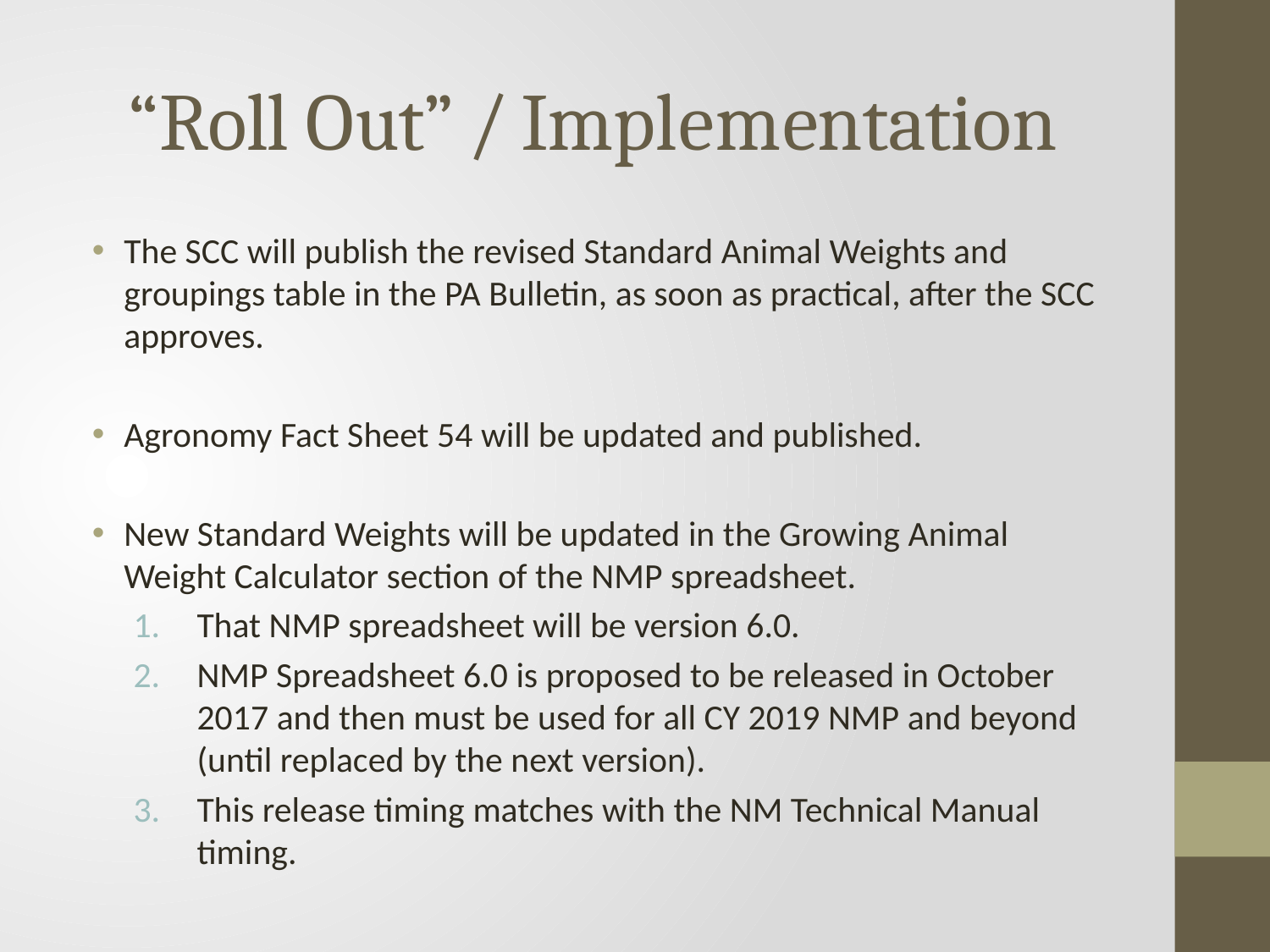

# “Roll Out” / Implementation
The SCC will publish the revised Standard Animal Weights and groupings table in the PA Bulletin, as soon as practical, after the SCC approves.

Agronomy Fact Sheet 54 will be updated and published.

New Standard Weights will be updated in the Growing Animal Weight Calculator section of the NMP spreadsheet.
That NMP spreadsheet will be version 6.0.
NMP Spreadsheet 6.0 is proposed to be released in October 2017 and then must be used for all CY 2019 NMP and beyond (until replaced by the next version).
This release timing matches with the NM Technical Manual timing.